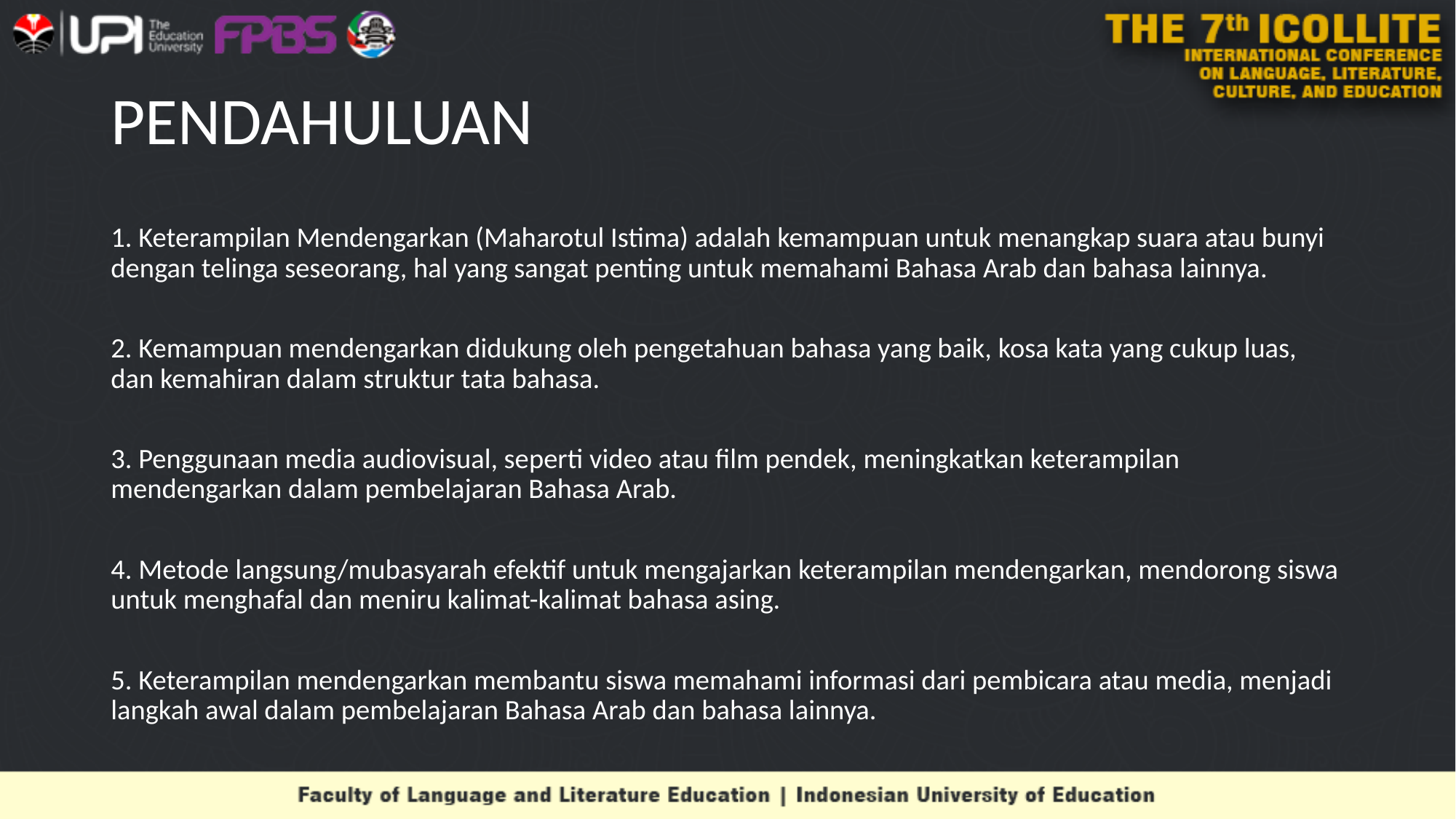

# PENDAHULUAN
1. Keterampilan Mendengarkan (Maharotul Istima) adalah kemampuan untuk menangkap suara atau bunyi dengan telinga seseorang, hal yang sangat penting untuk memahami Bahasa Arab dan bahasa lainnya.

2. Kemampuan mendengarkan didukung oleh pengetahuan bahasa yang baik, kosa kata yang cukup luas, dan kemahiran dalam struktur tata bahasa.

3. Penggunaan media audiovisual, seperti video atau film pendek, meningkatkan keterampilan mendengarkan dalam pembelajaran Bahasa Arab.

4. Metode langsung/mubasyarah efektif untuk mengajarkan keterampilan mendengarkan, mendorong siswa untuk menghafal dan meniru kalimat-kalimat bahasa asing.

5. Keterampilan mendengarkan membantu siswa memahami informasi dari pembicara atau media, menjadi langkah awal dalam pembelajaran Bahasa Arab dan bahasa lainnya.